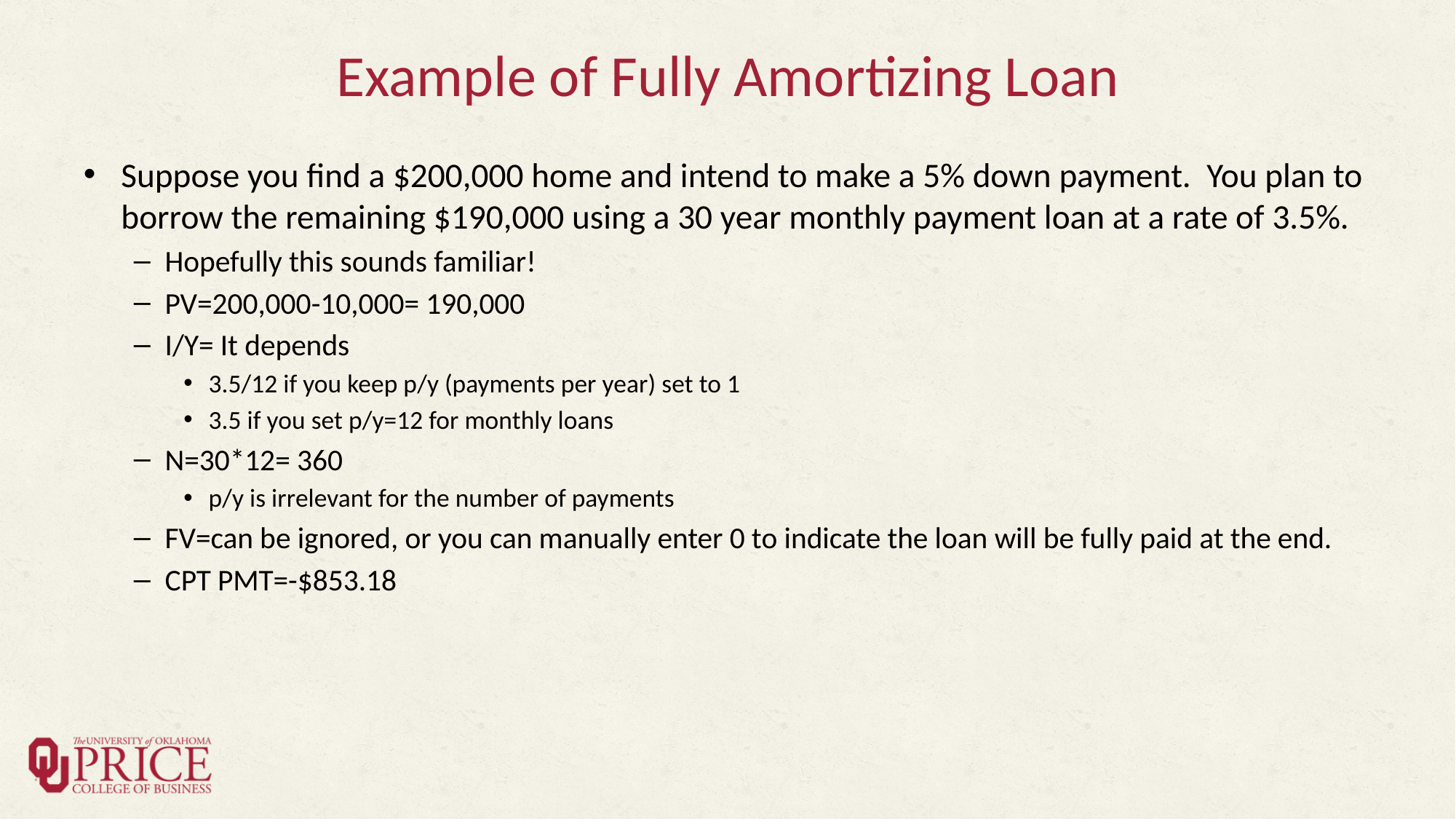

# Example of Fully Amortizing Loan
Suppose you find a $200,000 home and intend to make a 5% down payment.  You plan to borrow the remaining $190,000 using a 30 year monthly payment loan at a rate of 3.5%.
Hopefully this sounds familiar!
PV=200,000-10,000= 190,000
I/Y= It depends
3.5/12 if you keep p/y (payments per year) set to 1
3.5 if you set p/y=12 for monthly loans
N=30*12= 360
p/y is irrelevant for the number of payments
FV=can be ignored, or you can manually enter 0 to indicate the loan will be fully paid at the end.
CPT PMT=-$853.18